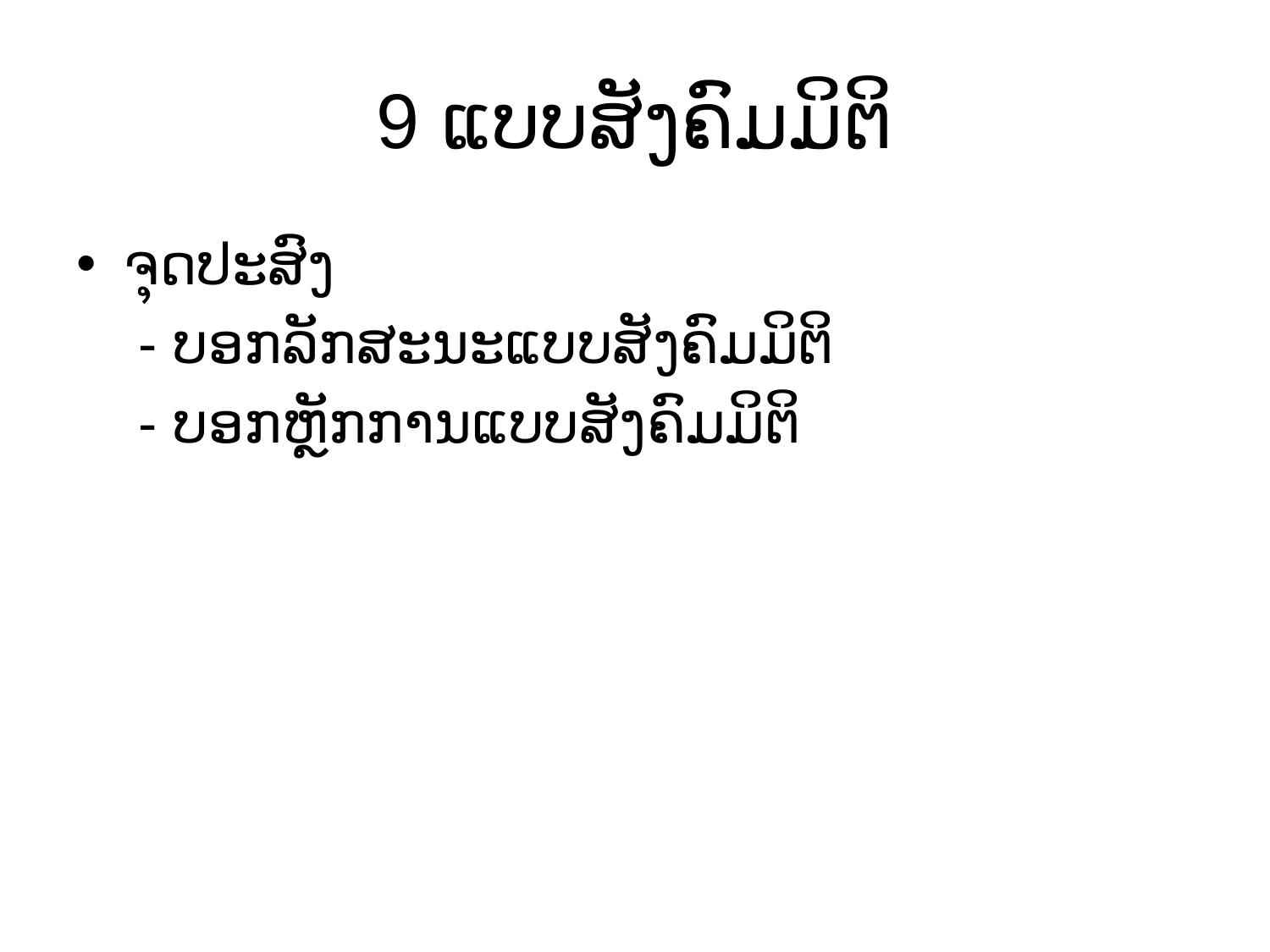

# 9 ແບບສັງຄົມມິຕິ
ຈຸດປະສົງ
    - ບອກລັກສະນະແບບສັງຄົມມິຕິ
    - ບອກຫຼັກການແບບສັງຄົມມິຕິ